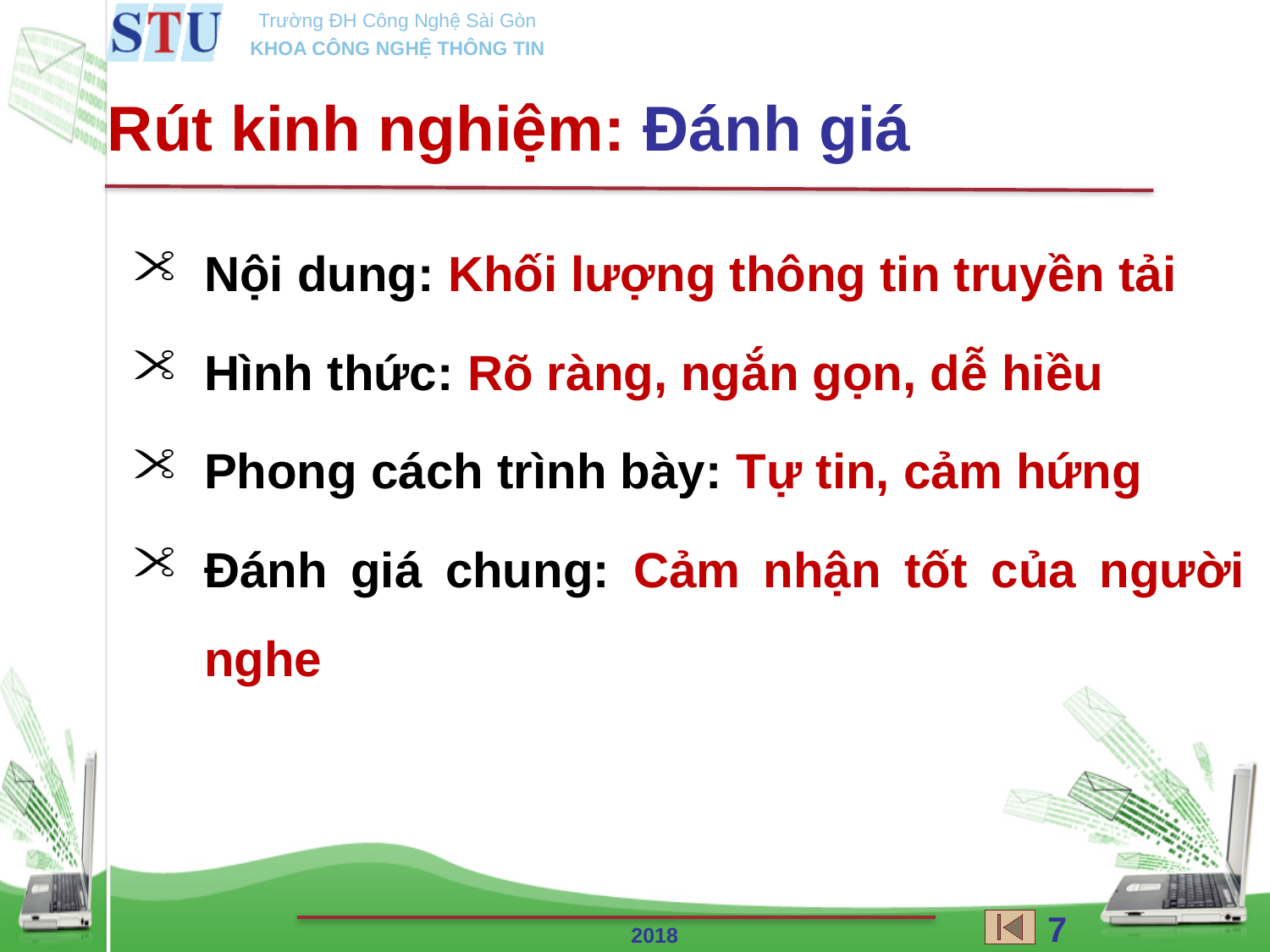

Rút kinh nghiệm: Đánh giá
Nội dung: Khối lượng thông tin truyền tải
Hình thức: Rõ ràng, ngắn gọn, dễ hiều
Phong cách trình bày: Tự tin, cảm hứng
Đánh giá chung: Cảm nhận tốt của người nghe

72
2018